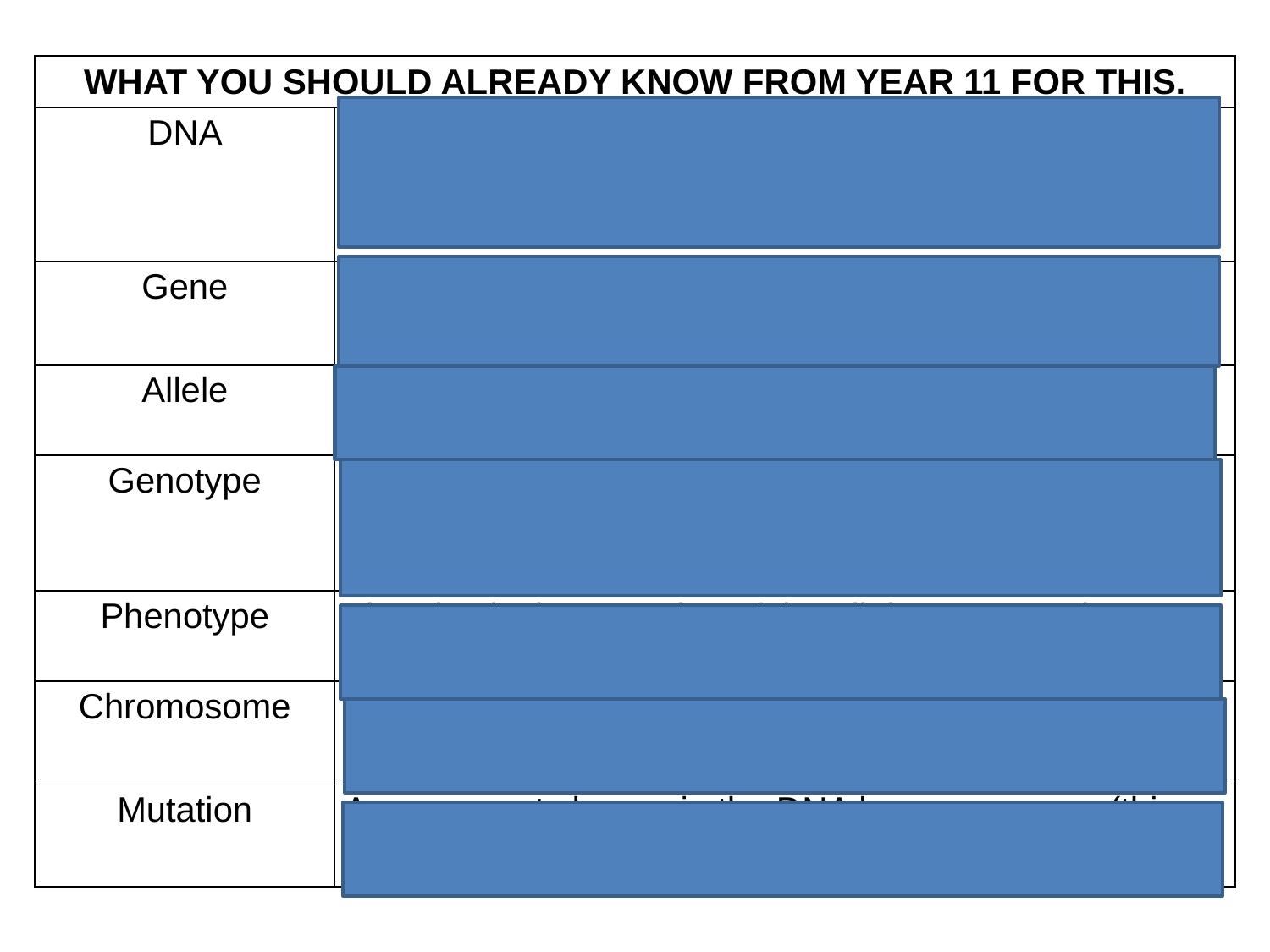

| WHAT YOU SHOULD ALREADY KNOW FROM YEAR 11 FOR THIS. |  |
| --- | --- |
| DNA | Structure – Double helix, phosphate-sugar backbone, Base parings A-T, C-G. Nucleotide monomer (Phosphate, Sugar & Base) |
| Gene | A section of DNA that codes for a particular protein/trait (ie. Hair type) |
| Allele | An alternative form of a gene (ie. Straight hair vs Curly Hair) |
| Genotype | The specific pair of alleles (on homologous chromosomes) that the organism carries for a particular trait. |
| Phenotype | The physical expression of the alleles an organism carries. |
| Chromosome | A DNA molecule that is coiled up tightly (around histones – packaging proteins). |
| Mutation | A permanent change in the DNA base sequence (this may result in a new allele). |